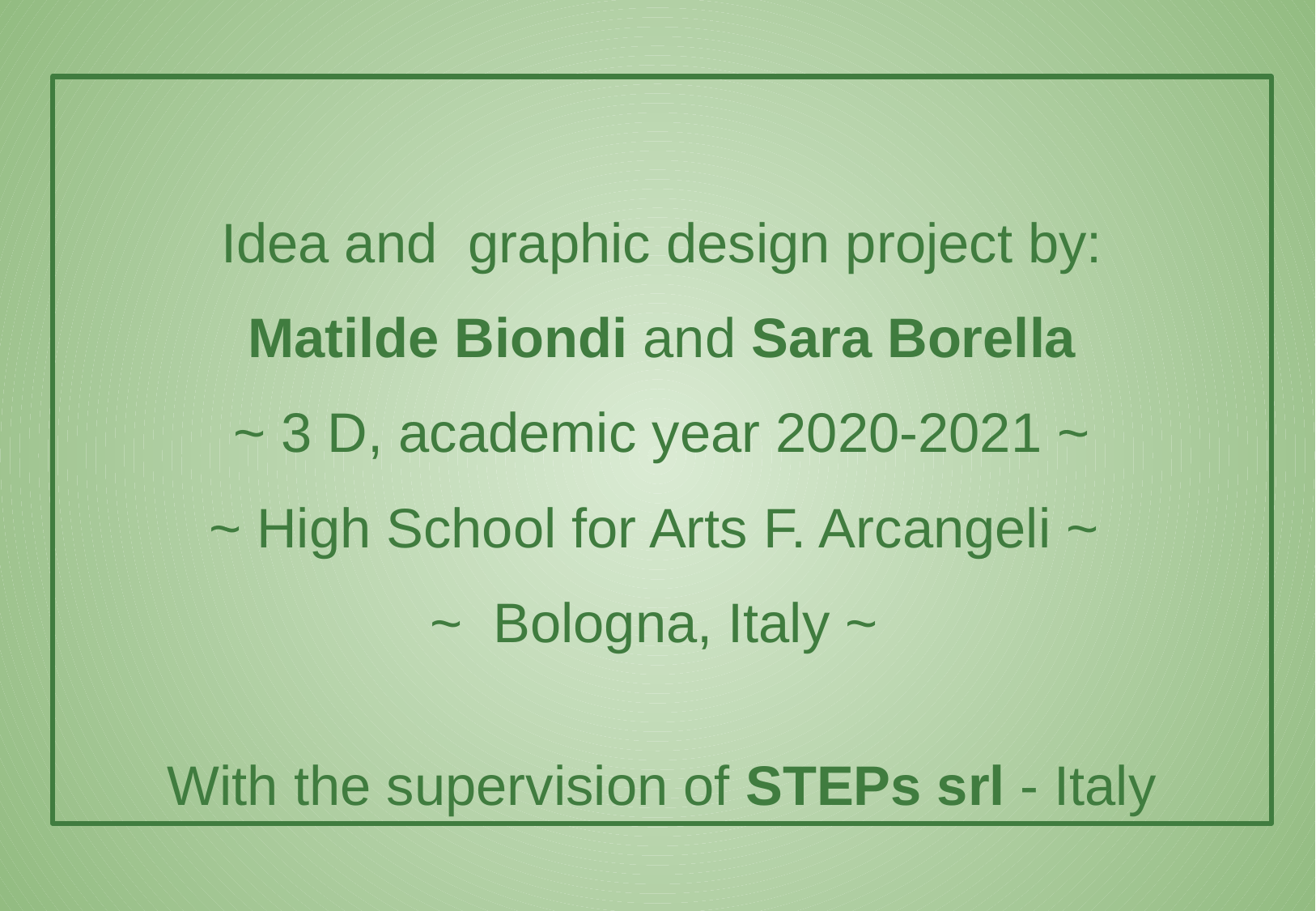

Idea and  graphic design project by:
Matilde Biondi and Sara Borella
~ 3 D, academic year 2020-2021 ~
~ High School for Arts F. Arcangeli ~
~  Bologna, Italy ~
With the supervision of STEPs srl - Italy